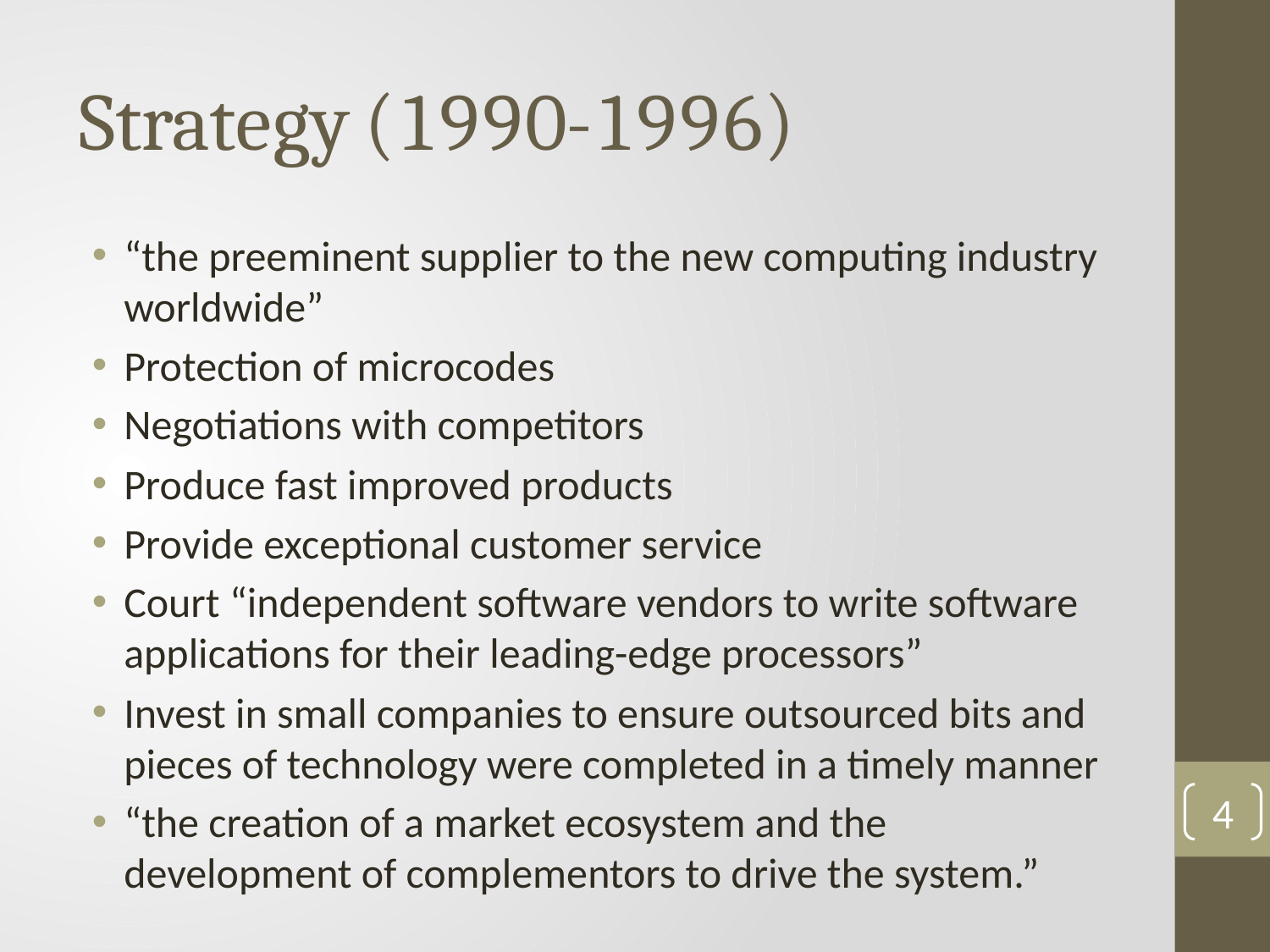

# Strategy (1990-1996)
“the preeminent supplier to the new computing industry worldwide”
Protection of microcodes
Negotiations with competitors
Produce fast improved products
Provide exceptional customer service
Court “independent software vendors to write software applications for their leading-edge processors”
Invest in small companies to ensure outsourced bits and pieces of technology were completed in a timely manner
“the creation of a market ecosystem and the development of complementors to drive the system.”
4